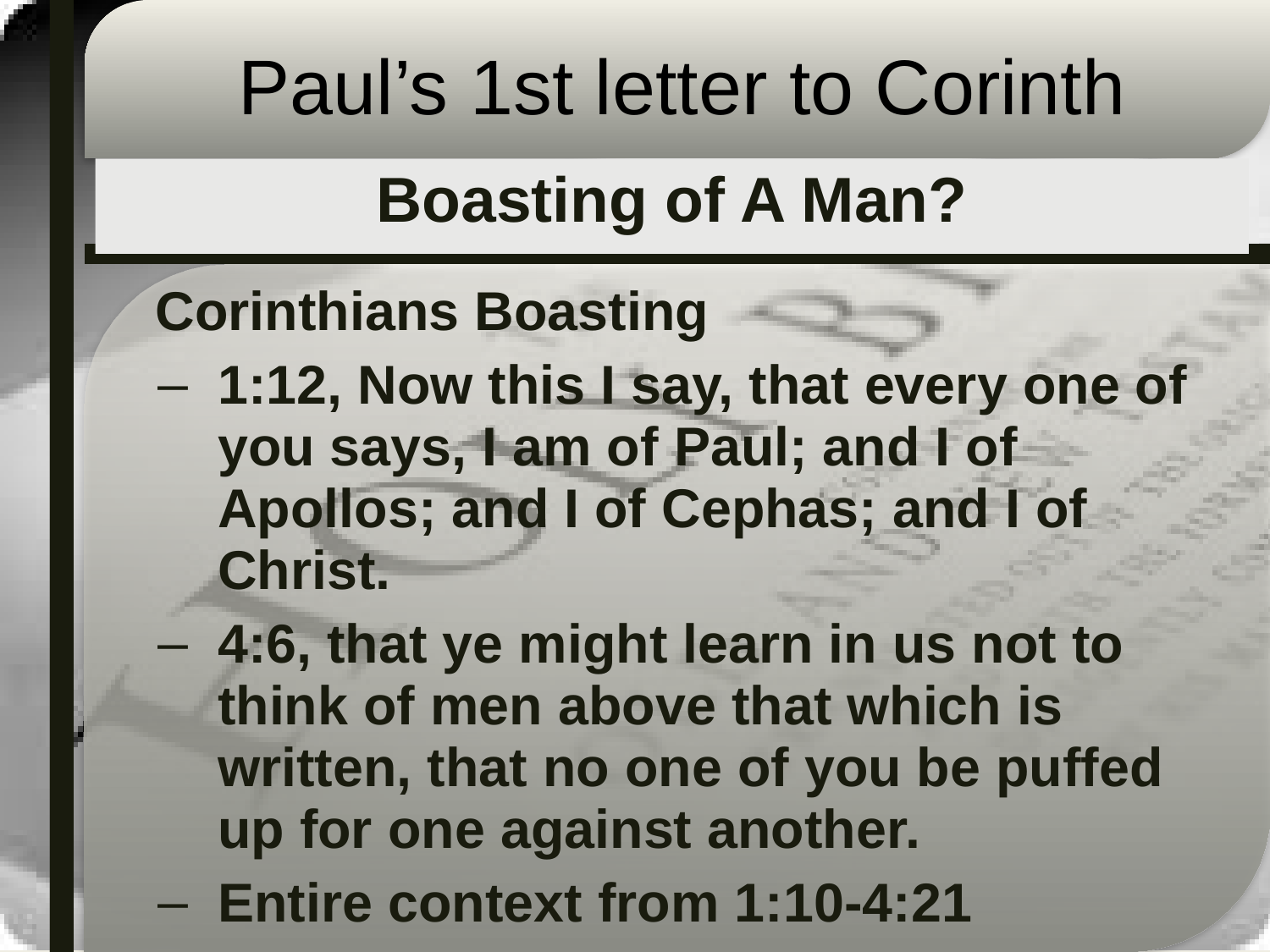

# Paul’s 1st letter to Corinth
Boasting of A Man?
Corinthians Boasting
1:12, Now this I say, that every one of you says, I am of Paul; and I of Apollos; and I of Cephas; and I of Christ.
4:6, that ye might learn in us not to think of men above that which is written, that no one of you be puffed up for one against another.
Entire context from 1:10-4:21